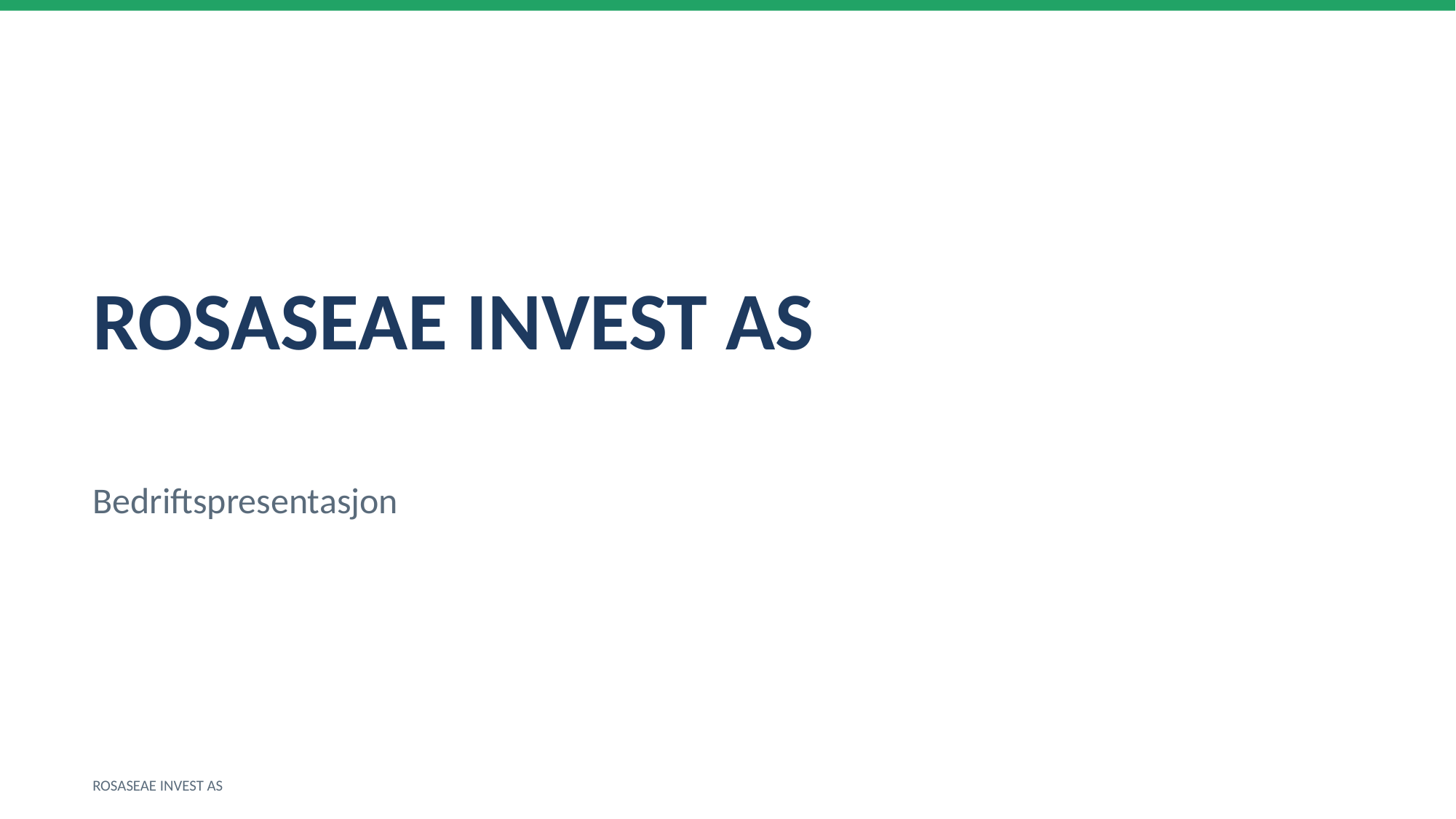

ROSASEAE INVEST AS
Bedriftspresentasjon
ROSASEAE INVEST AS